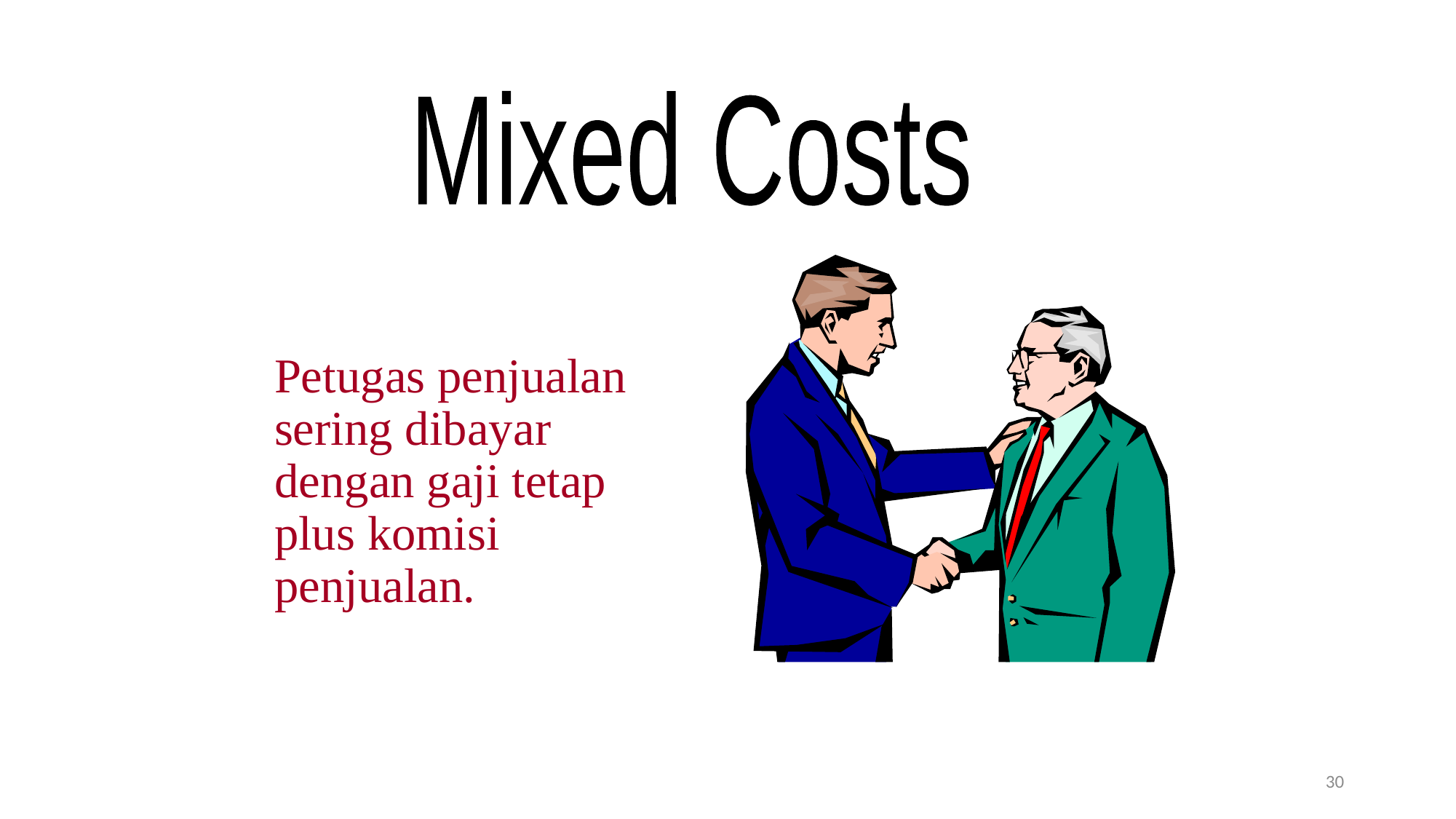

Mixed Costs

Petugas penjualan sering dibayar dengan gaji tetap  plus komisi penjualan.
30